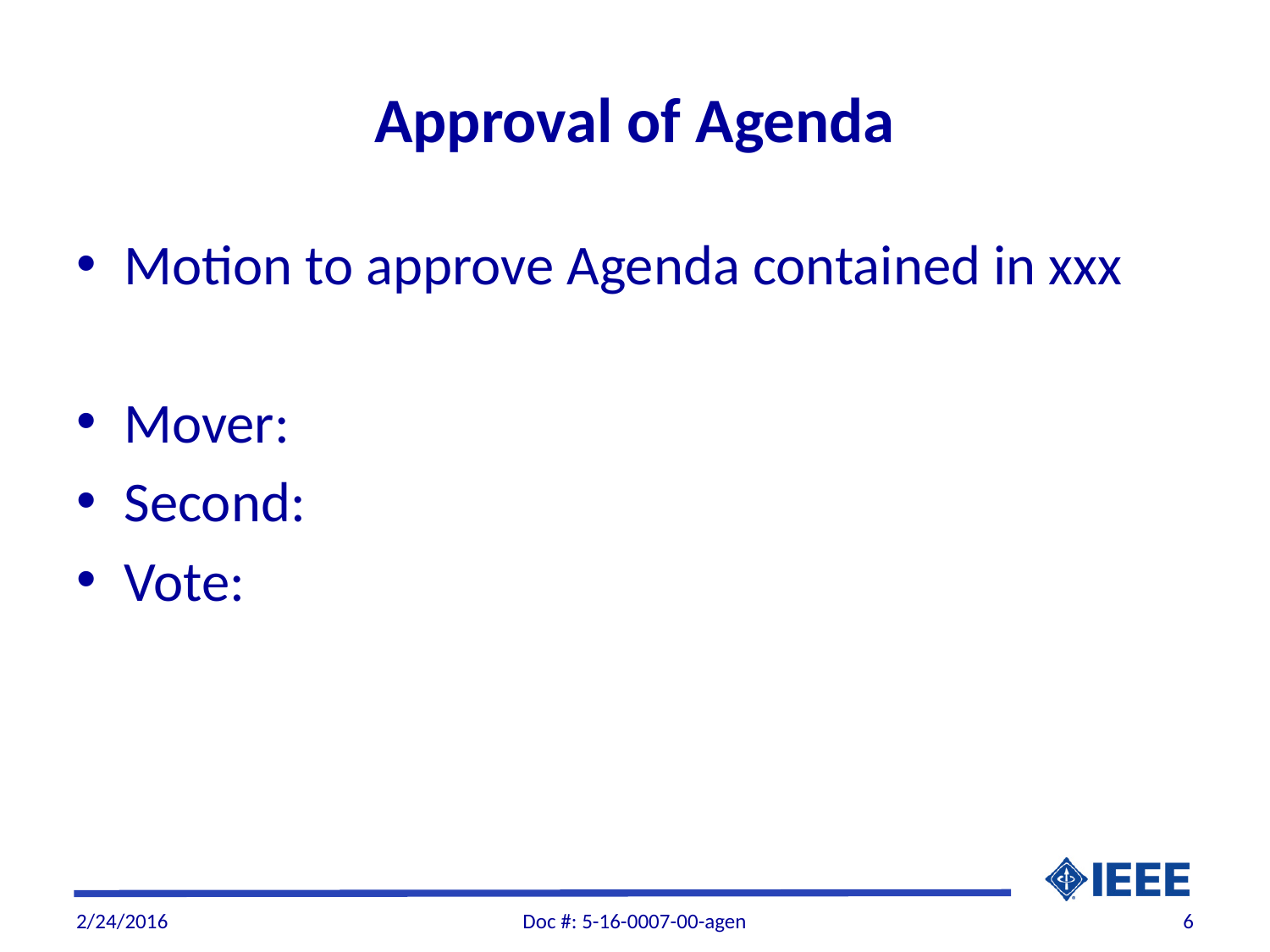

# Approval of Agenda
Motion to approve Agenda contained in xxx

Mover:
Second:
Vote:

2/24/2016
Doc #: 5-16-0007-00-agen
6